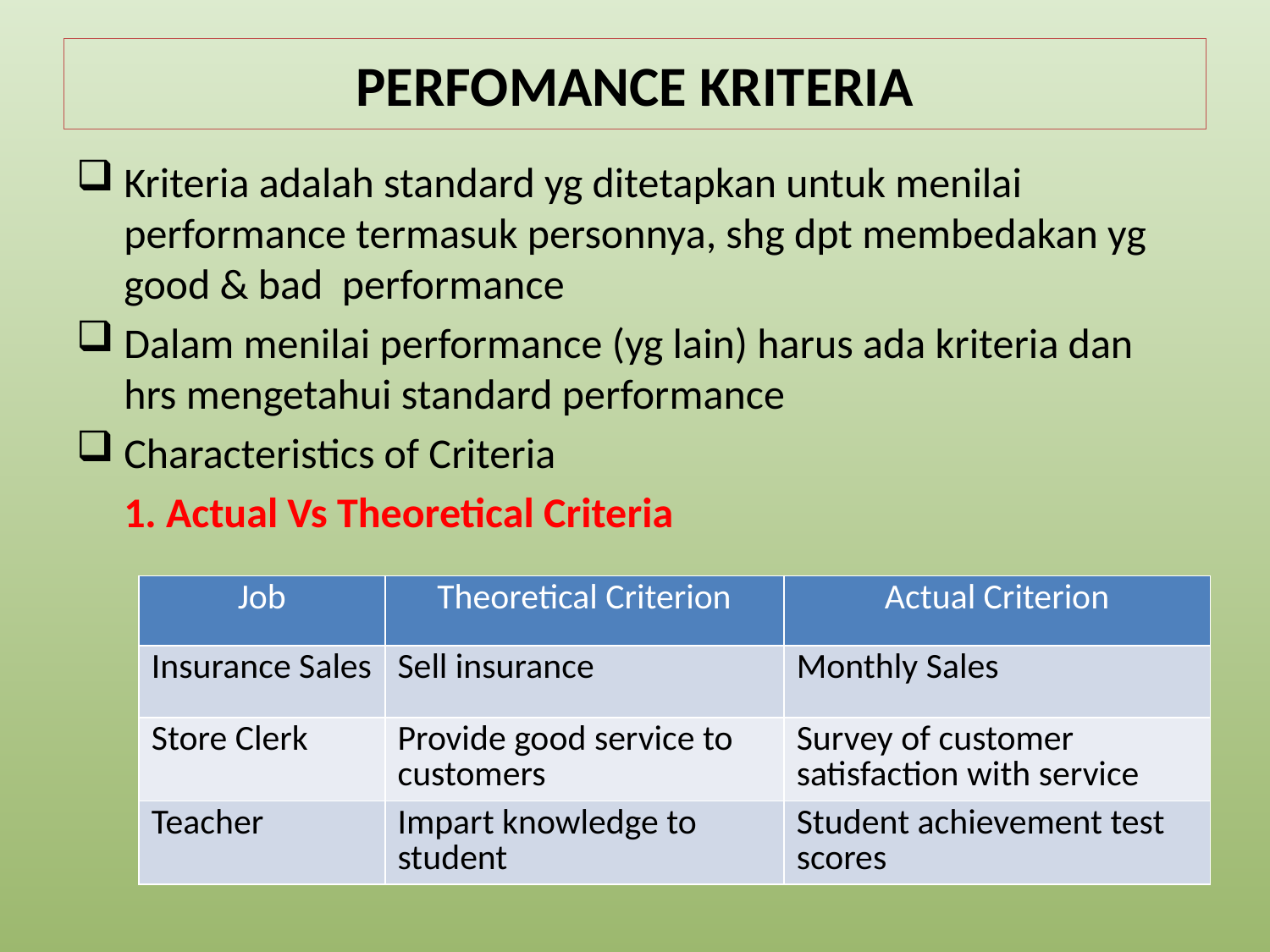

# PERFOMANCE KRITERIA
Kriteria adalah standard yg ditetapkan untuk menilai performance termasuk personnya, shg dpt membedakan yg good & bad  performance
Dalam menilai performance (yg lain) harus ada kriteria dan hrs mengetahui standard performance
Characteristics of Criteria
	1. Actual Vs Theoretical Criteria

| Job | Theoretical Criterion | Actual Criterion |
| --- | --- | --- |
| Insurance Sales | Sell insurance | Monthly Sales |
| Store Clerk | Provide good service to customers | Survey of customer satisfaction with service |
| Teacher | Impart knowledge to student | Student achievement test scores |